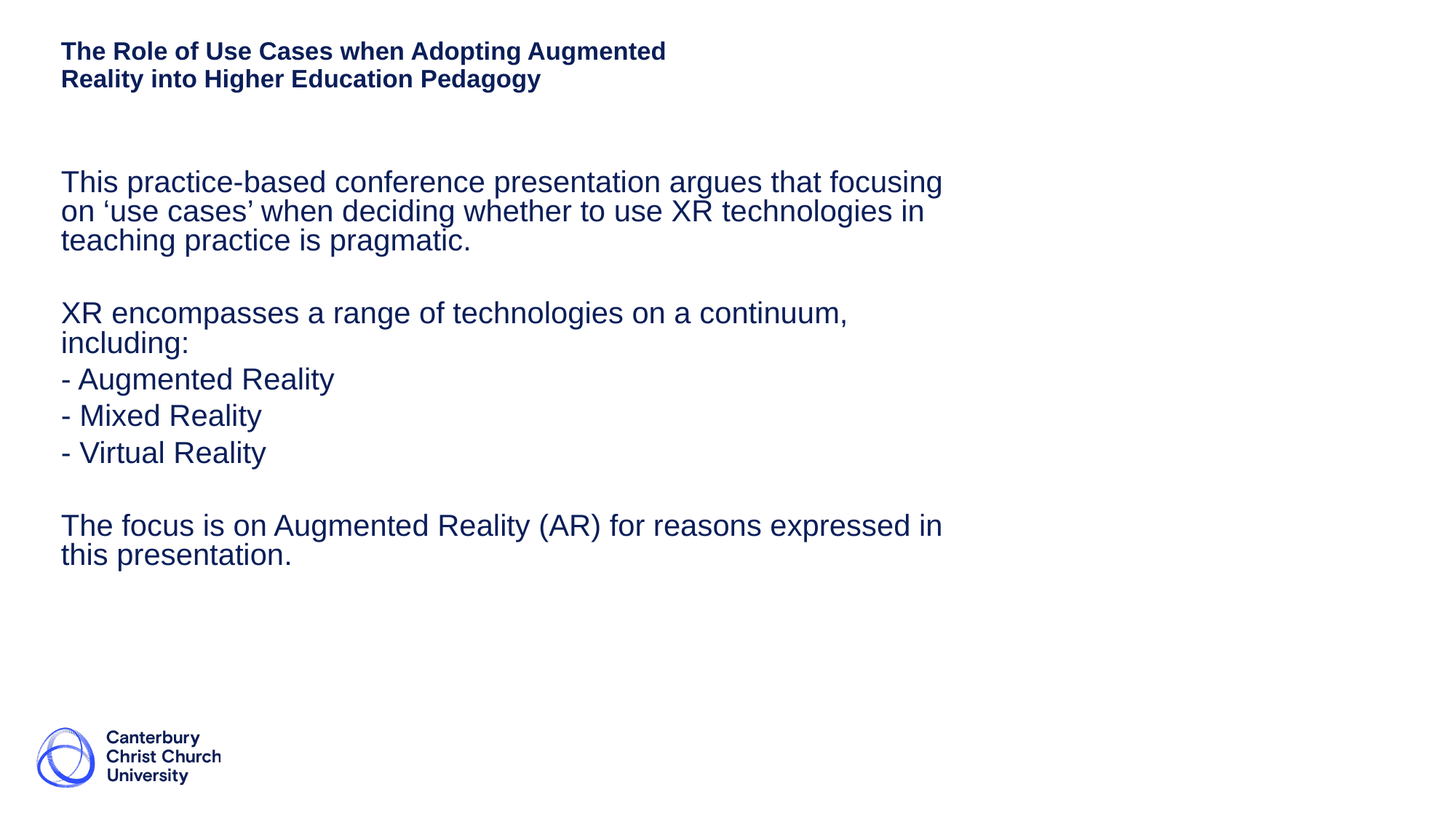

# The Role of Use Cases when Adopting Augmented Reality into Higher Education Pedagogy
This practice-based conference presentation argues that focusing on ‘use cases’ when deciding whether to use XR technologies in teaching practice is pragmatic.

XR encompasses a range of technologies on a continuum, including:
- Augmented Reality
- Mixed Reality
- Virtual Reality

The focus is on Augmented Reality (AR) for reasons expressed in this presentation.